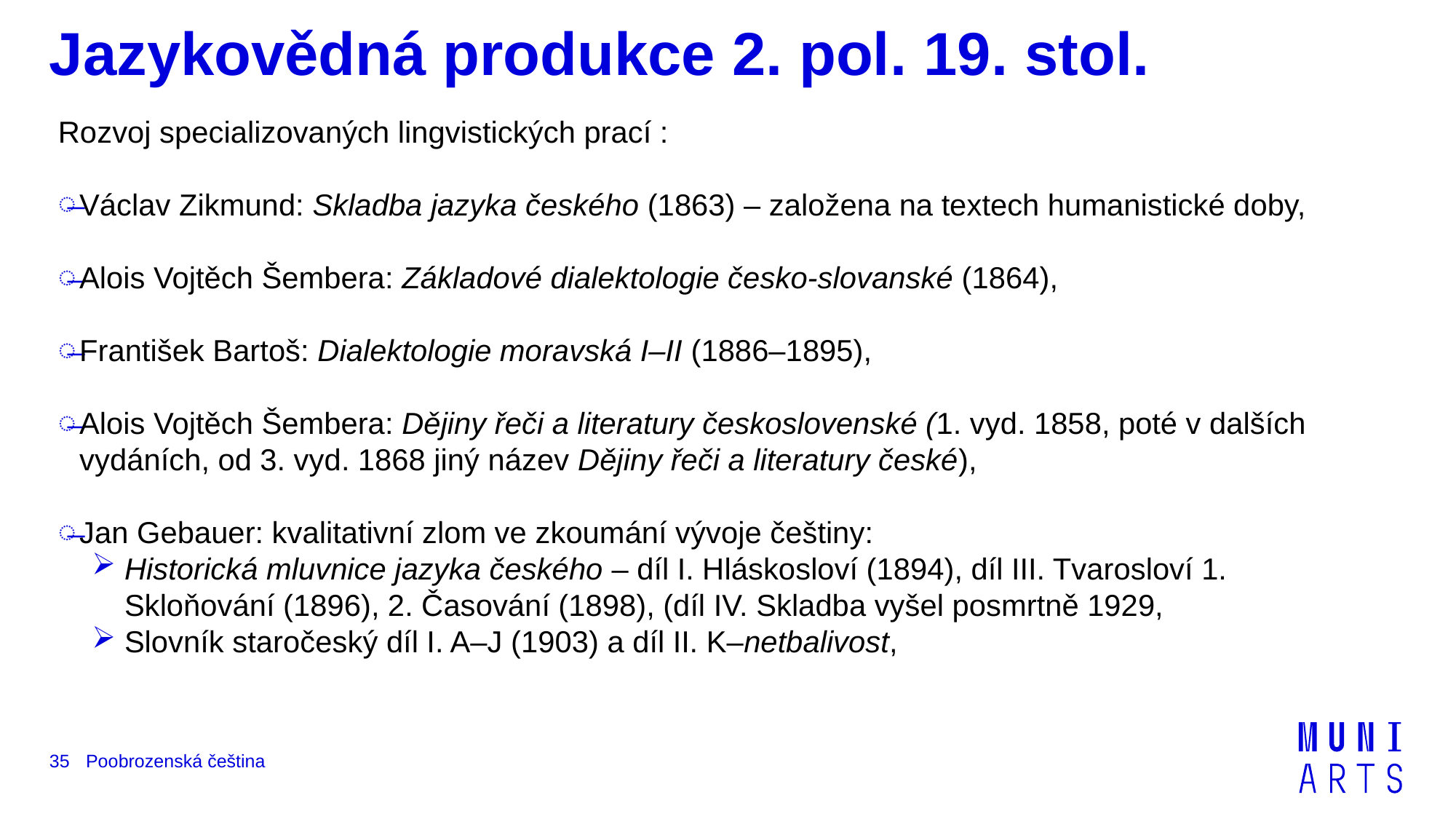

# Jazykovědná produkce 2. pol. 19. stol.
Rozvoj specializovaných lingvistických prací :

Václav Zikmund: Skladba jazyka českého (1863) – založena na textech humanistické doby,

Alois Vojtěch Šembera: Základové dialektologie česko-slovanské (1864),

František Bartoš: Dialektologie moravská I–II (1886–1895),

Alois Vojtěch Šembera: Dějiny řeči a literatury československé (1. vyd. 1858, poté v dalších vydáních, od 3. vyd. 1868 jiný název Dějiny řeči a literatury české),

Jan Gebauer: kvalitativní zlom ve zkoumání vývoje češtiny:
Historická mluvnice jazyka českého – díl I. Hláskosloví (1894), díl III. Tvarosloví 1. Skloňování (1896), 2. Časování (1898), (díl IV. Skladba vyšel posmrtně 1929,
Slovník staročeský díl I. A–J (1903) a díl II. K–netbalivost,
Poobrozenská čeština
35